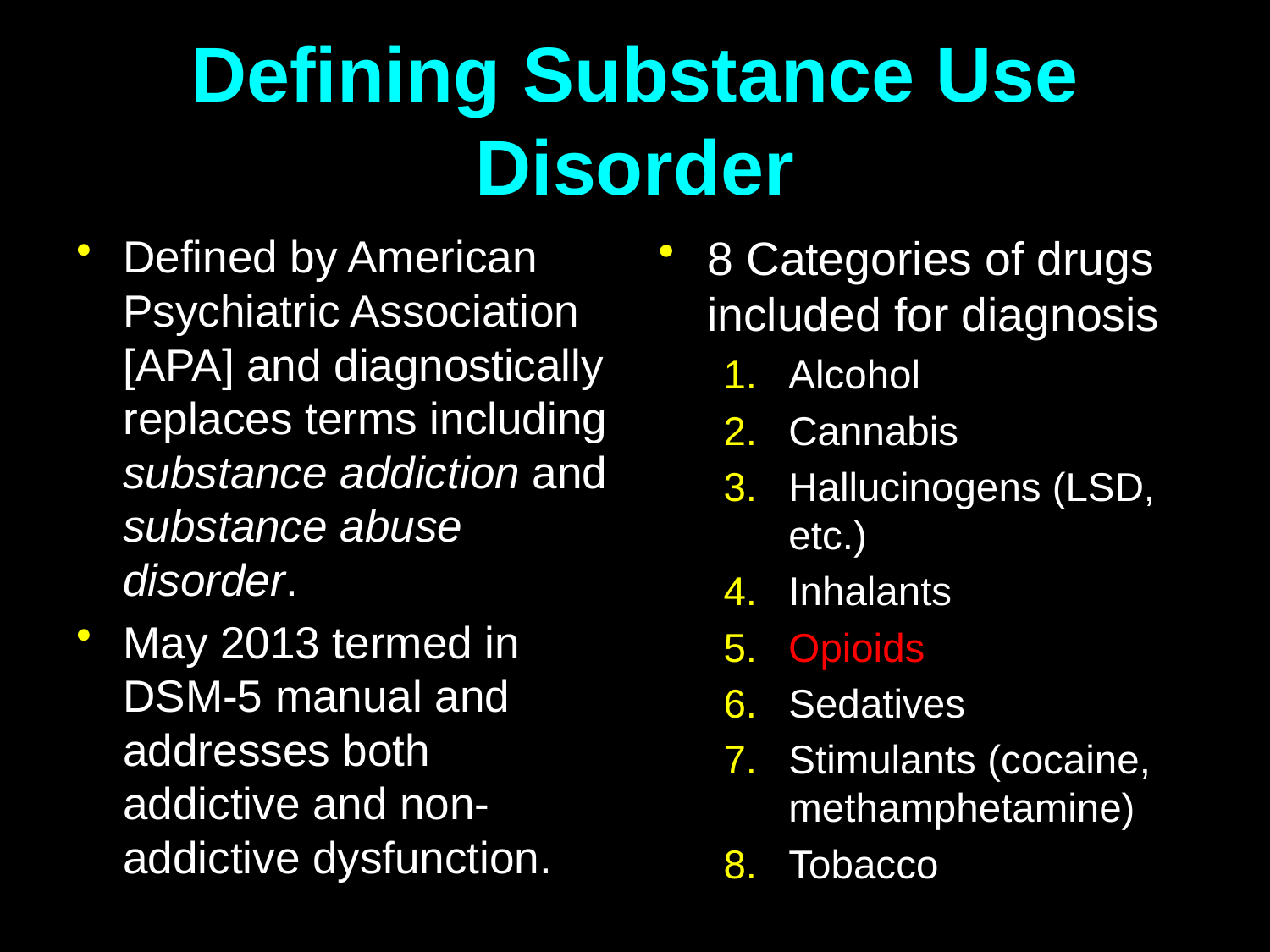

# Defining Substance Use Disorder
Defined by American Psychiatric Association [APA] and diagnostically replaces terms including substance addiction and substance abuse disorder.
May 2013 termed in DSM-5 manual and addresses both addictive and non-addictive dysfunction.
8 Categories of drugs included for diagnosis
Alcohol
Cannabis
Hallucinogens (LSD, etc.)
Inhalants
Opioids
Sedatives
Stimulants (cocaine, methamphetamine)
Tobacco